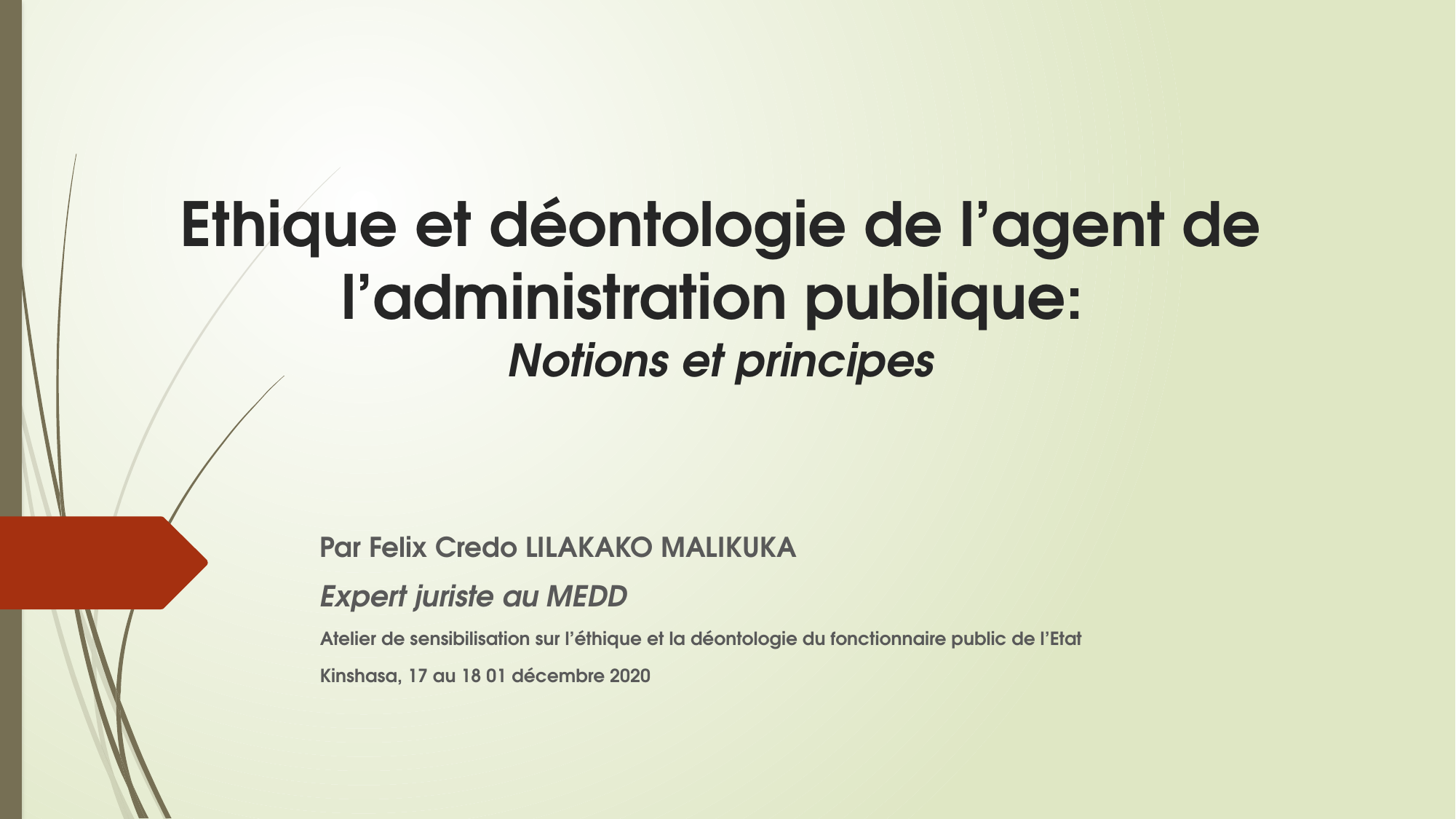

# Ethique et déontologie de l’agent de l’administration publique: Notions et principes
Par Felix Credo LILAKAKO MALIKUKA
Expert juriste au MEDD
Atelier de sensibilisation sur l’éthique et la déontologie du fonctionnaire public de l’Etat
Kinshasa, 17 au 18 01 décembre 2020